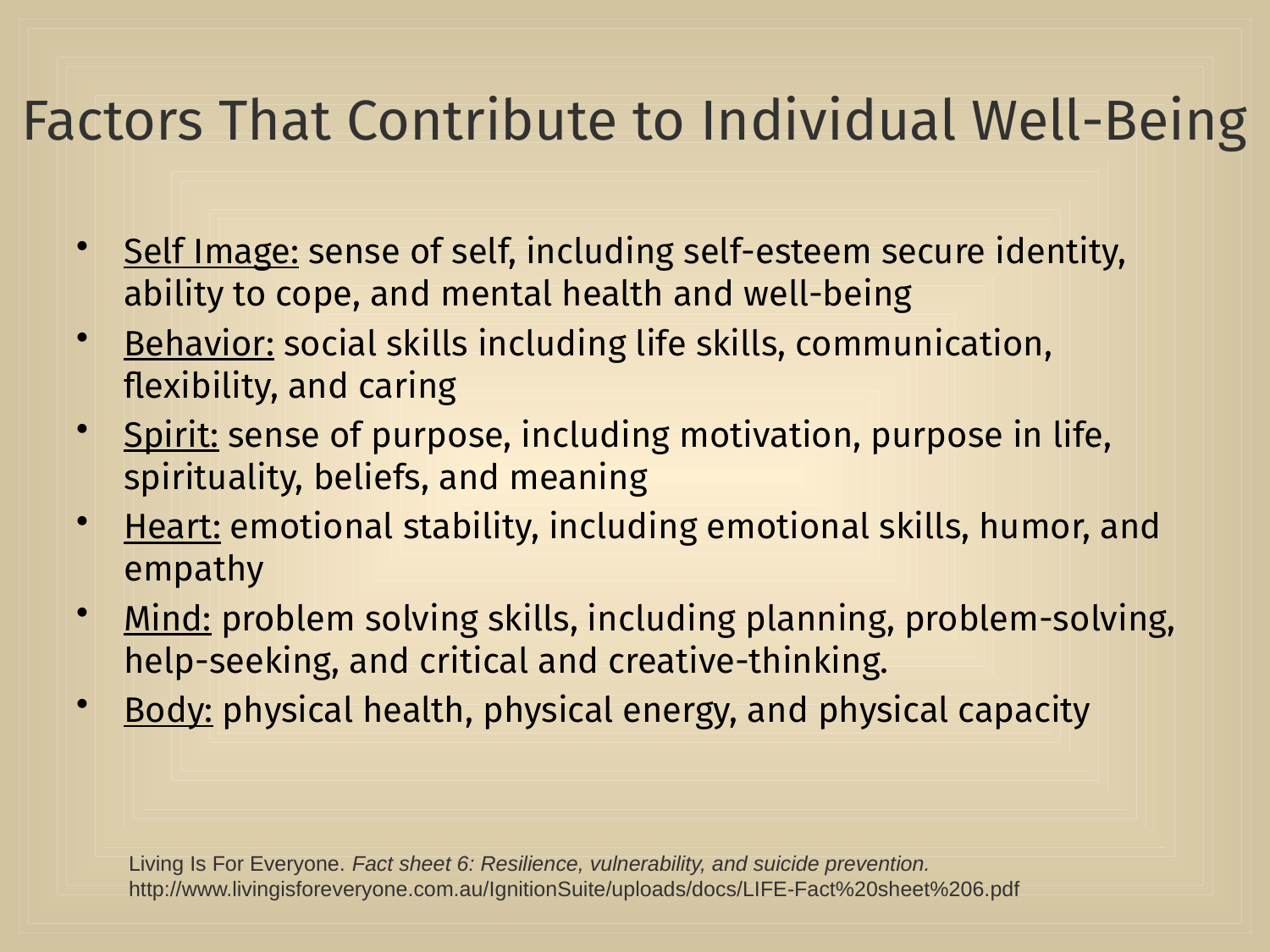

# Factors That Contribute to Individual Well-Being
Self Image: sense of self, including self-esteem secure identity, ability to cope, and mental health and well-being
Behavior: social skills including life skills, communication, flexibility, and caring
Spirit: sense of purpose, including motivation, purpose in life, spirituality, beliefs, and meaning
Heart: emotional stability, including emotional skills, humor, and empathy
Mind: problem solving skills, including planning, problem-solving, help-seeking, and critical and creative-thinking.
Body: physical health, physical energy, and physical capacity

Living Is For Everyone. Fact sheet 6: Resilience, vulnerability, and suicide prevention.
http://www.livingisforeveryone.com.au/IgnitionSuite/uploads/docs/LIFE-Fact%20sheet%206.pdf